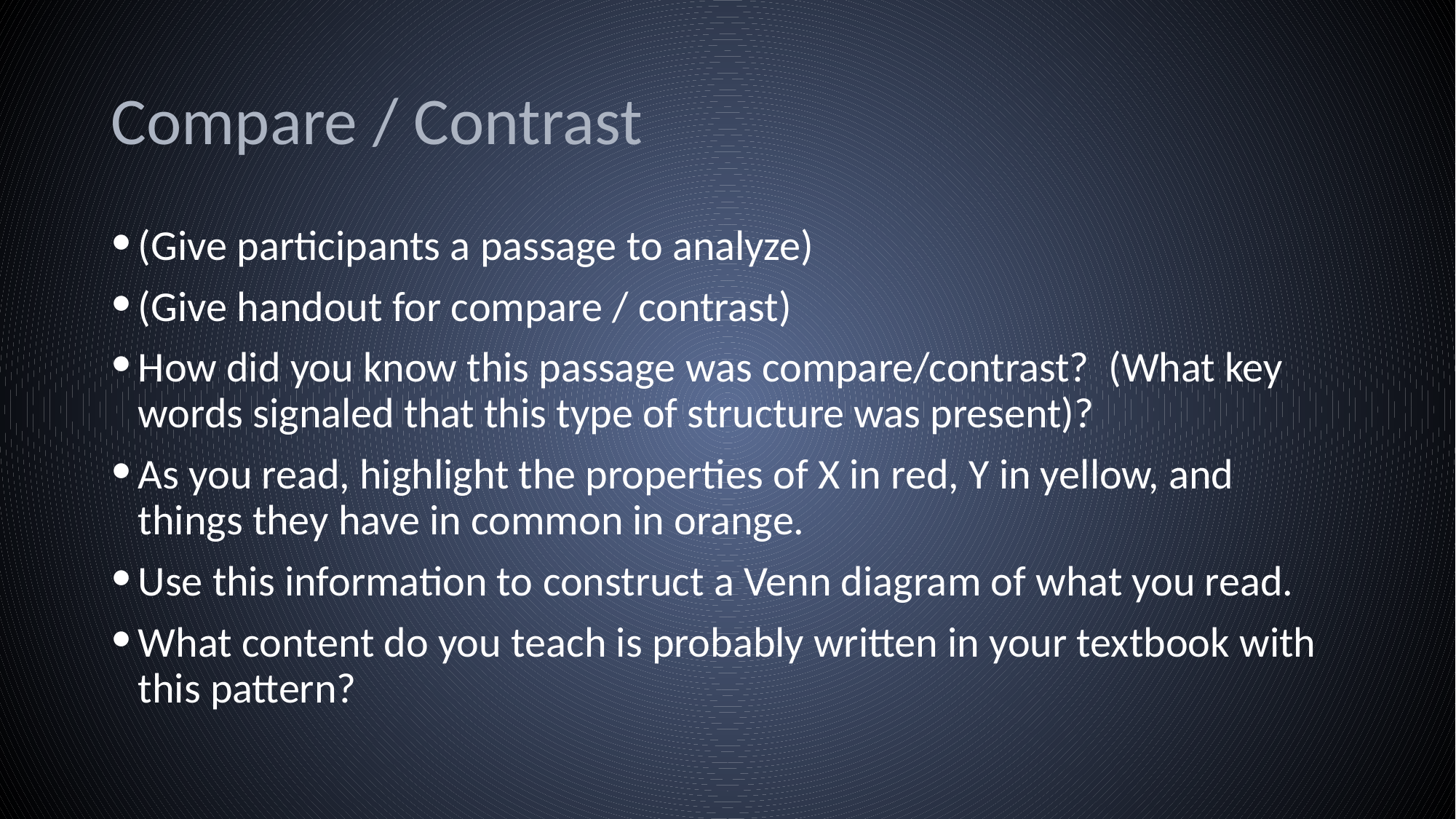

# Compare / Contrast
(Give participants a passage to analyze)
(Give handout for compare / contrast)
How did you know this passage was compare/contrast?  (What key words signaled that this type of structure was present)?
As you read, highlight the properties of X in red, Y in yellow, and things they have in common in orange.
Use this information to construct a Venn diagram of what you read.
What content do you teach is probably written in your textbook with this pattern?